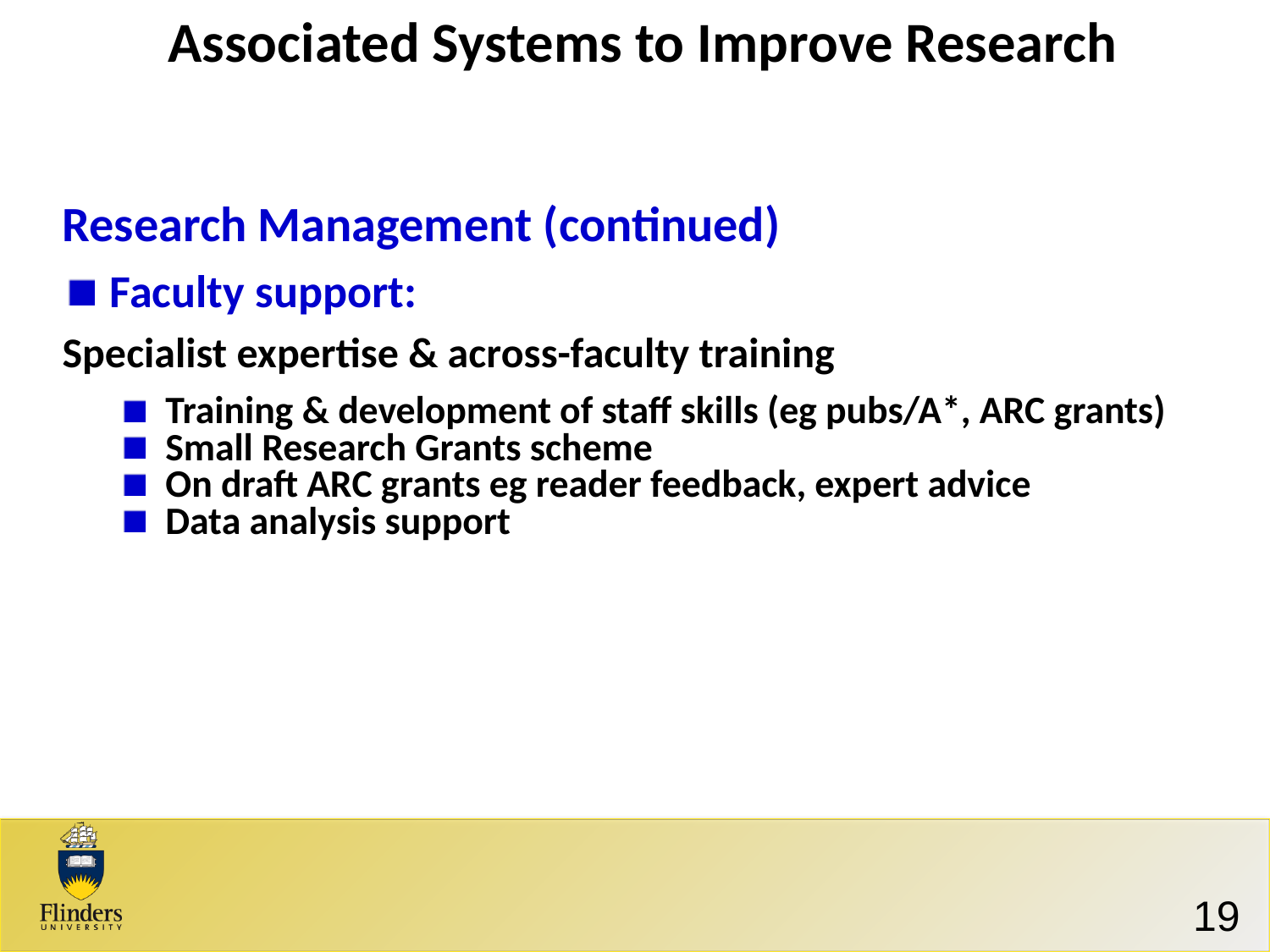

# Associated Systems to Improve Research

Research Management (continued)
Faculty support:
Specialist expertise & across-faculty training

Training & development of staff skills (eg pubs/A*, ARC grants)
Small Research Grants scheme
On draft ARC grants eg reader feedback, expert advice
Data analysis support

19